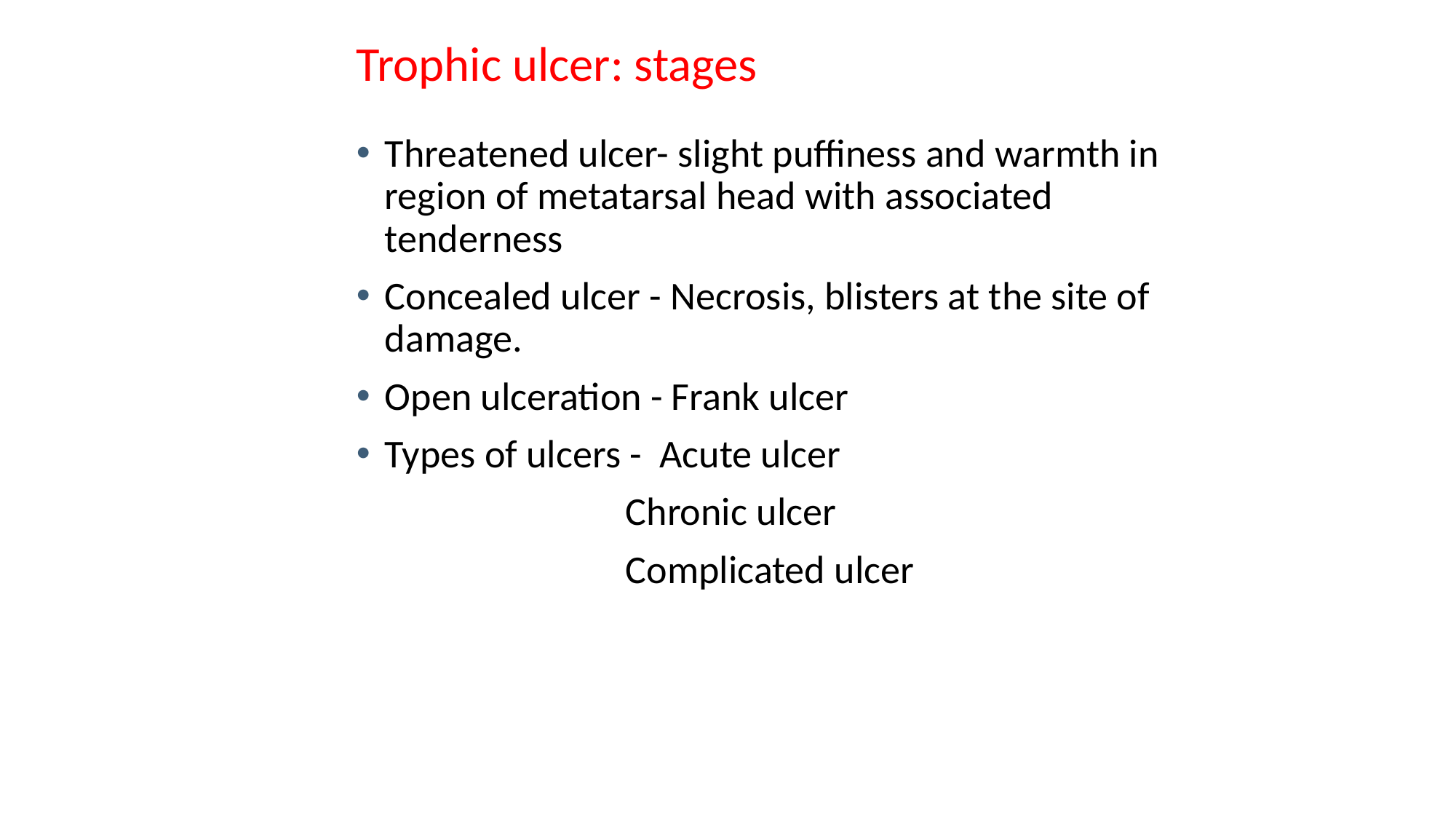

# Trophic ulcer: stages
Threatened ulcer- slight puffiness and warmth in region of metatarsal head with associated tenderness
Concealed ulcer - Necrosis, blisters at the site of damage.
Open ulceration - Frank ulcer
Types of ulcers -  Acute ulcer
	                           Chronic ulcer
	                           Complicated ulcer